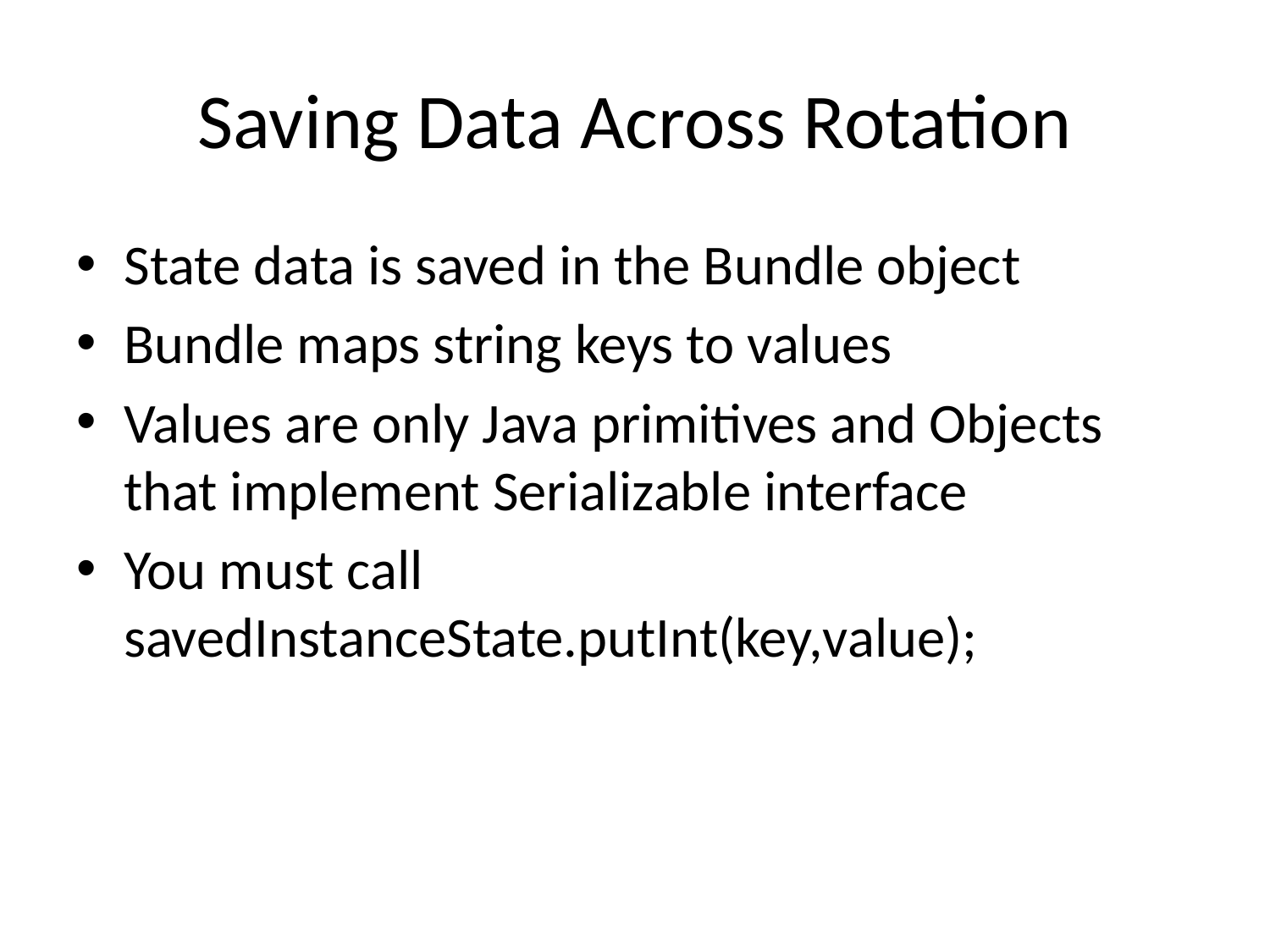

# Saving Data Across Rotation
State data is saved in the Bundle object
Bundle maps string keys to values
Values are only Java primitives and Objects that implement Serializable interface
You must call savedInstanceState.putInt(key,value);